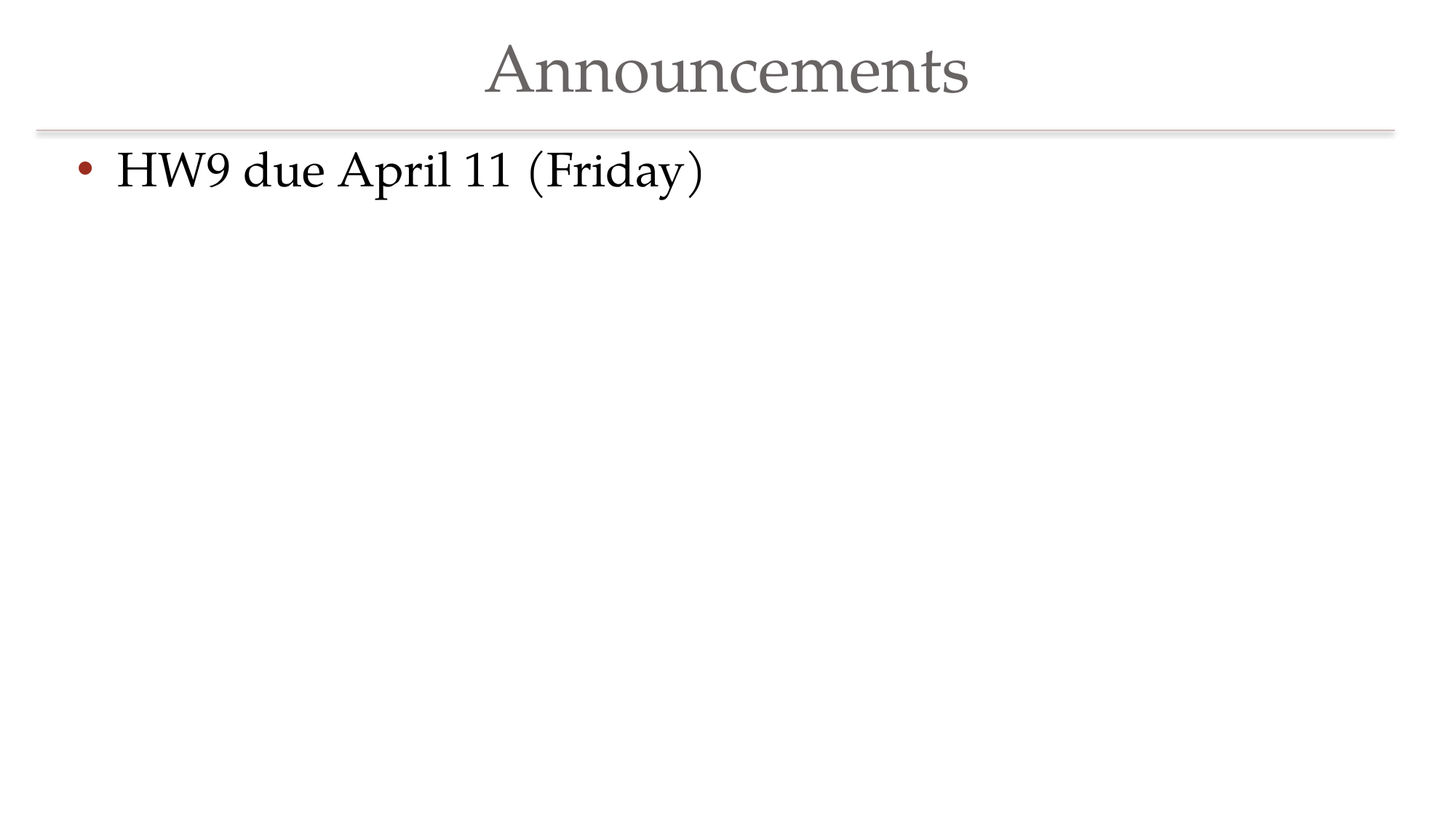

# Announcements
HW9 due April 11 (Friday)